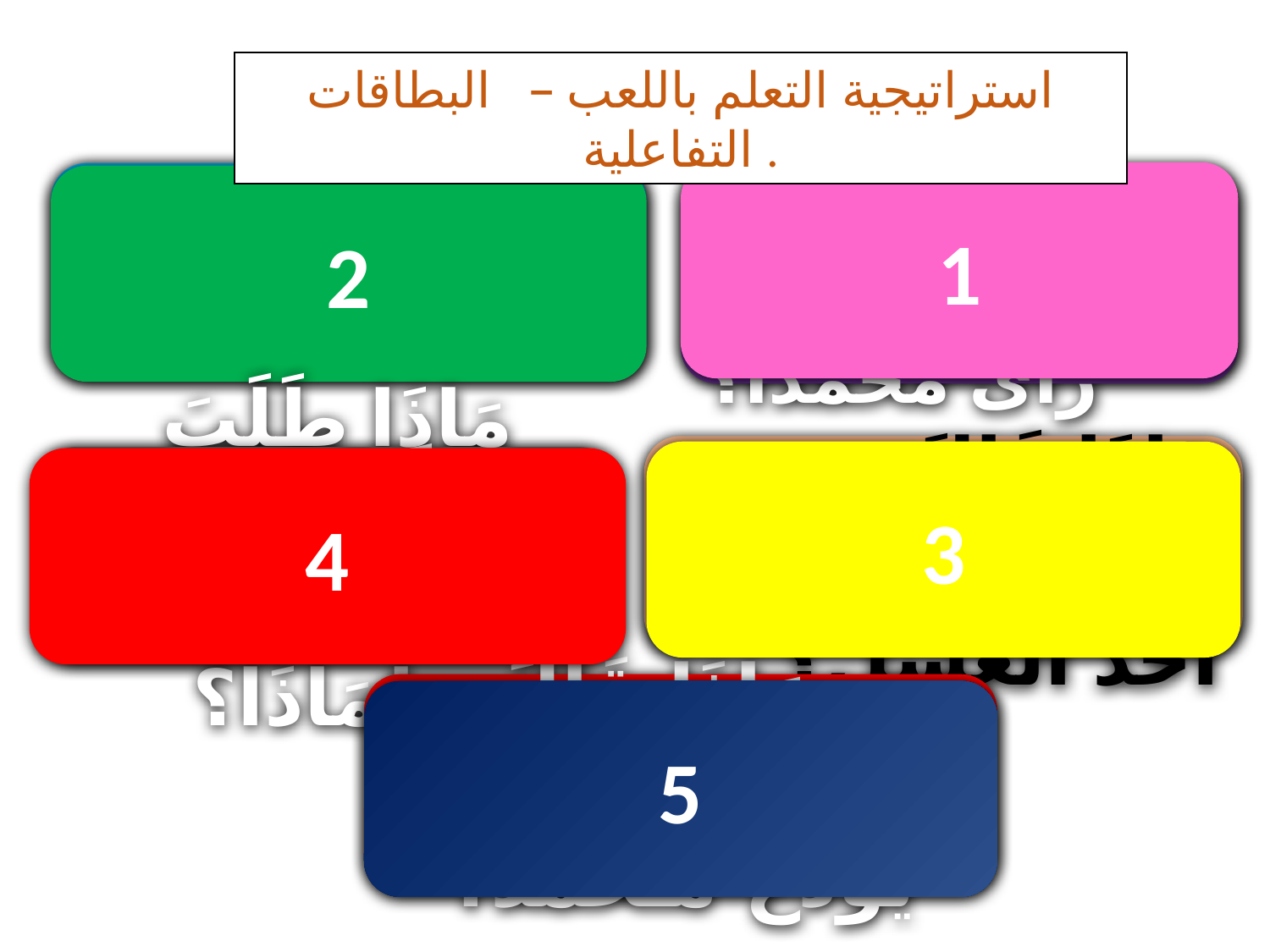

استراتيجية التعلم باللعب –   البطاقات التفاعلية .
1
 بِمَ أَجَابَهُ مُحَمَّدًا؟
2
   مَاذَا قَالَ صَالِحٌ    عِنْدَمَا رَأَى مُحَمَّدًا؟
 مَاذَا قَالَ مُحَمَّدٌ عِنْدَمَا أَخَذَ الْعَسَلَ؟
3
 مَاذَا طَلَبَ الطَّبِيبُ مِنْ مُحَمَّدٍ ؟ وَلِمَاذَا؟
4
  مَاذَا قَالَ صَالِحٌ قَبْلَ أَنْ يُوَدِّعَ مُـحَمَّدٌ؟
5